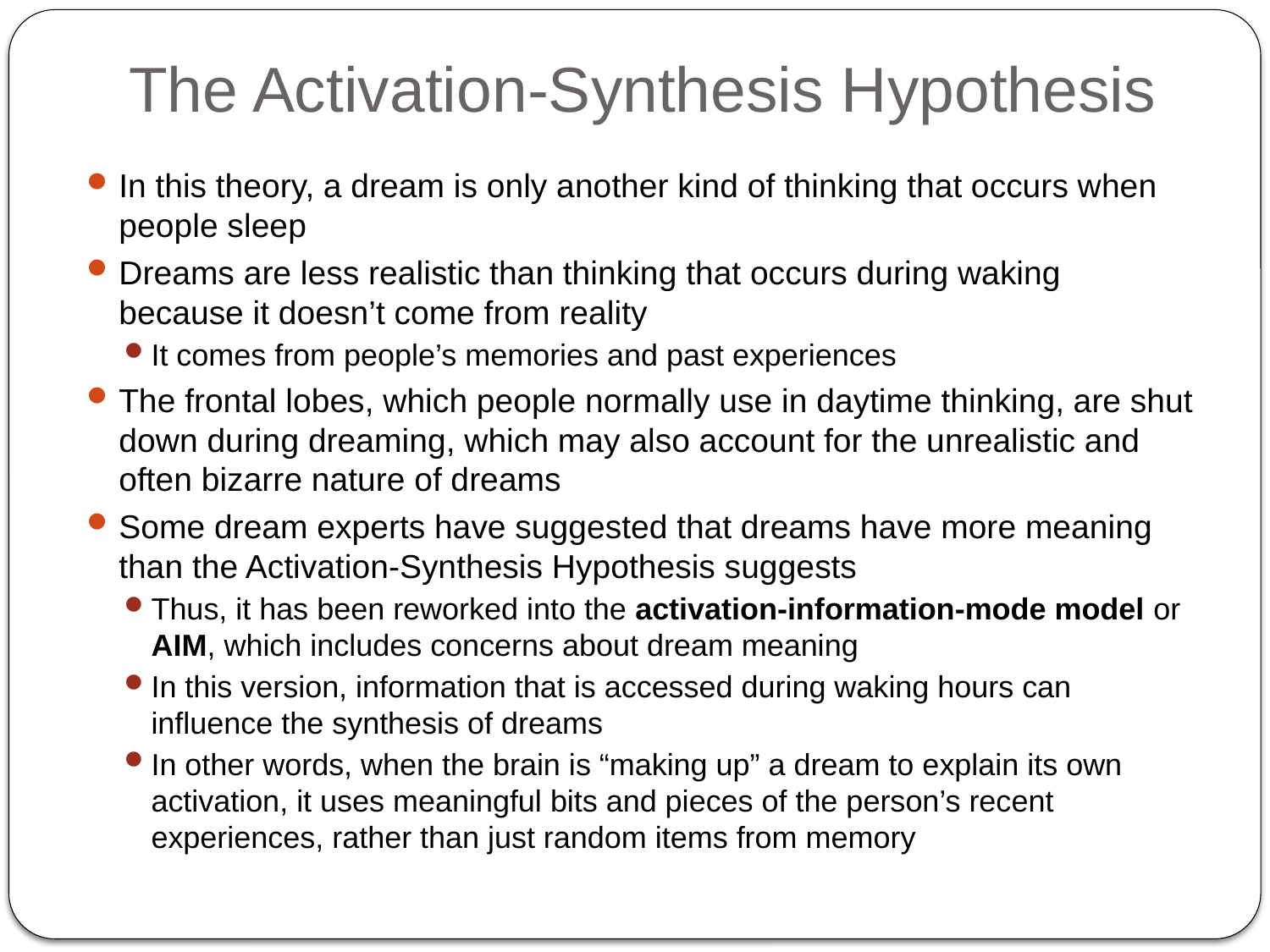

# The Activation-Synthesis Hypothesis
In this theory, a dream is only another kind of thinking that occurs when people sleep
Dreams are less realistic than thinking that occurs during waking because it doesn’t come from reality
It comes from people’s memories and past experiences
The frontal lobes, which people normally use in daytime thinking, are shut down during dreaming, which may also account for the unrealistic and often bizarre nature of dreams
Some dream experts have suggested that dreams have more meaning than the Activation-Synthesis Hypothesis suggests
Thus, it has been reworked into the activation-information-mode model or AIM, which includes concerns about dream meaning
In this version, information that is accessed during waking hours can influence the synthesis of dreams
In other words, when the brain is “making up” a dream to explain its own activation, it uses meaningful bits and pieces of the person’s recent experiences, rather than just random items from memory